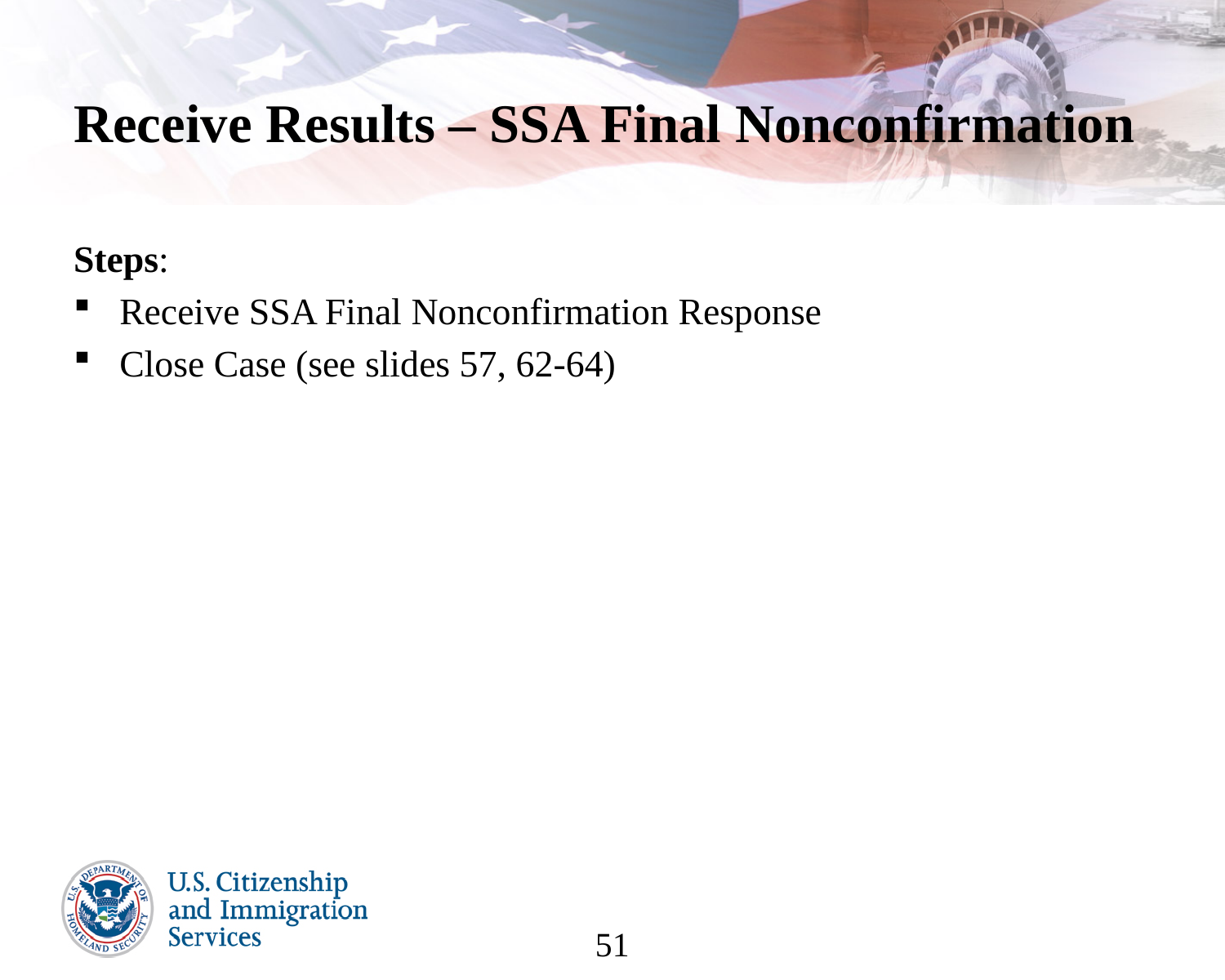

# Receive Results – SSA Final Nonconfirmation
Steps:
Receive SSA Final Nonconfirmation Response
Close Case (see slides 57, 62-64)